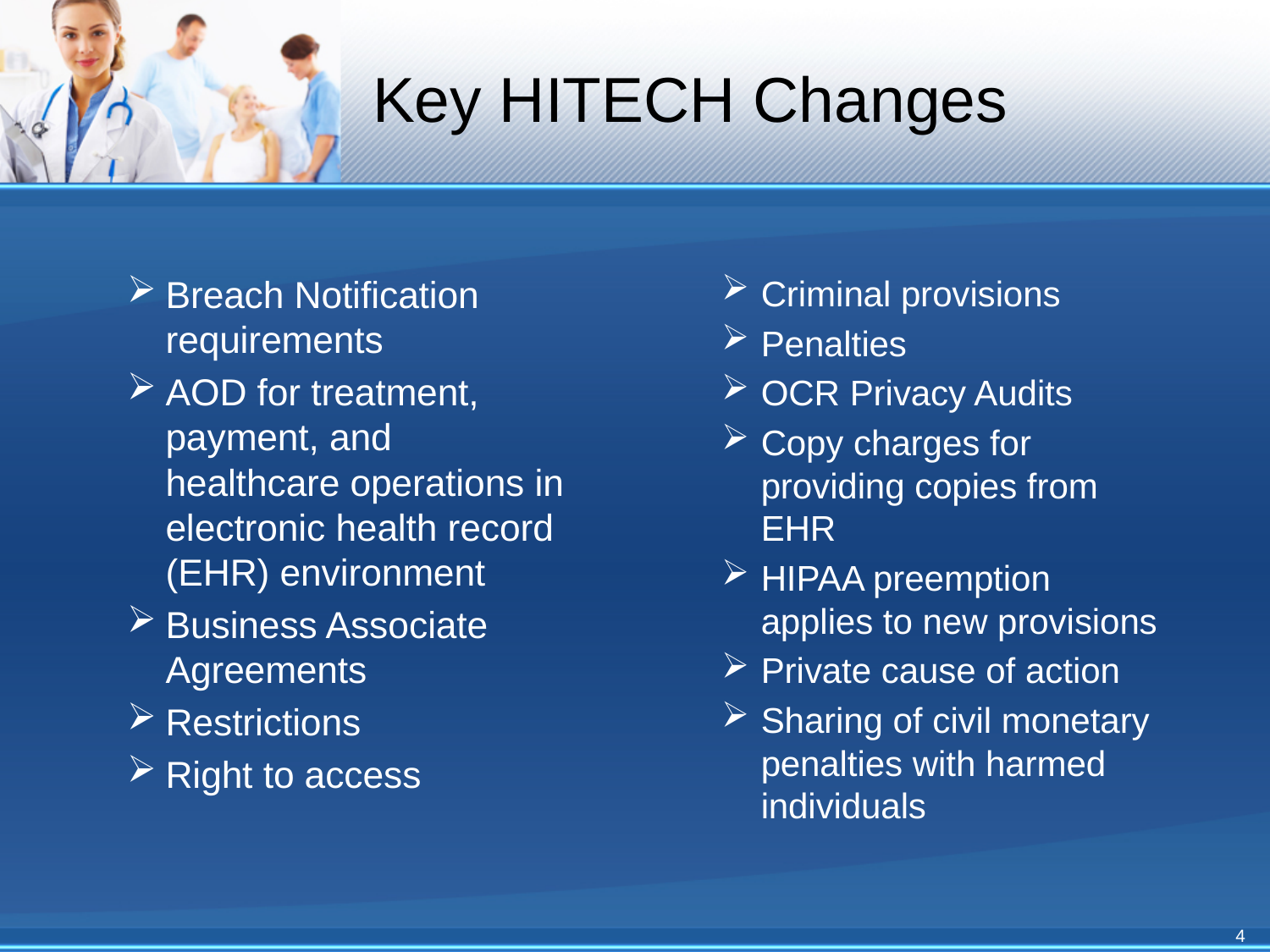

# Key HITECH Changes
Breach Notification requirements
AOD for treatment, payment, and healthcare operations in electronic health record (EHR) environment
Business Associate Agreements
Restrictions
Right to access

Criminal provisions
Penalties
OCR Privacy Audits
Copy charges for providing copies from EHR
HIPAA preemption applies to new provisions
Private cause of action
Sharing of civil monetary penalties with harmed individuals

4